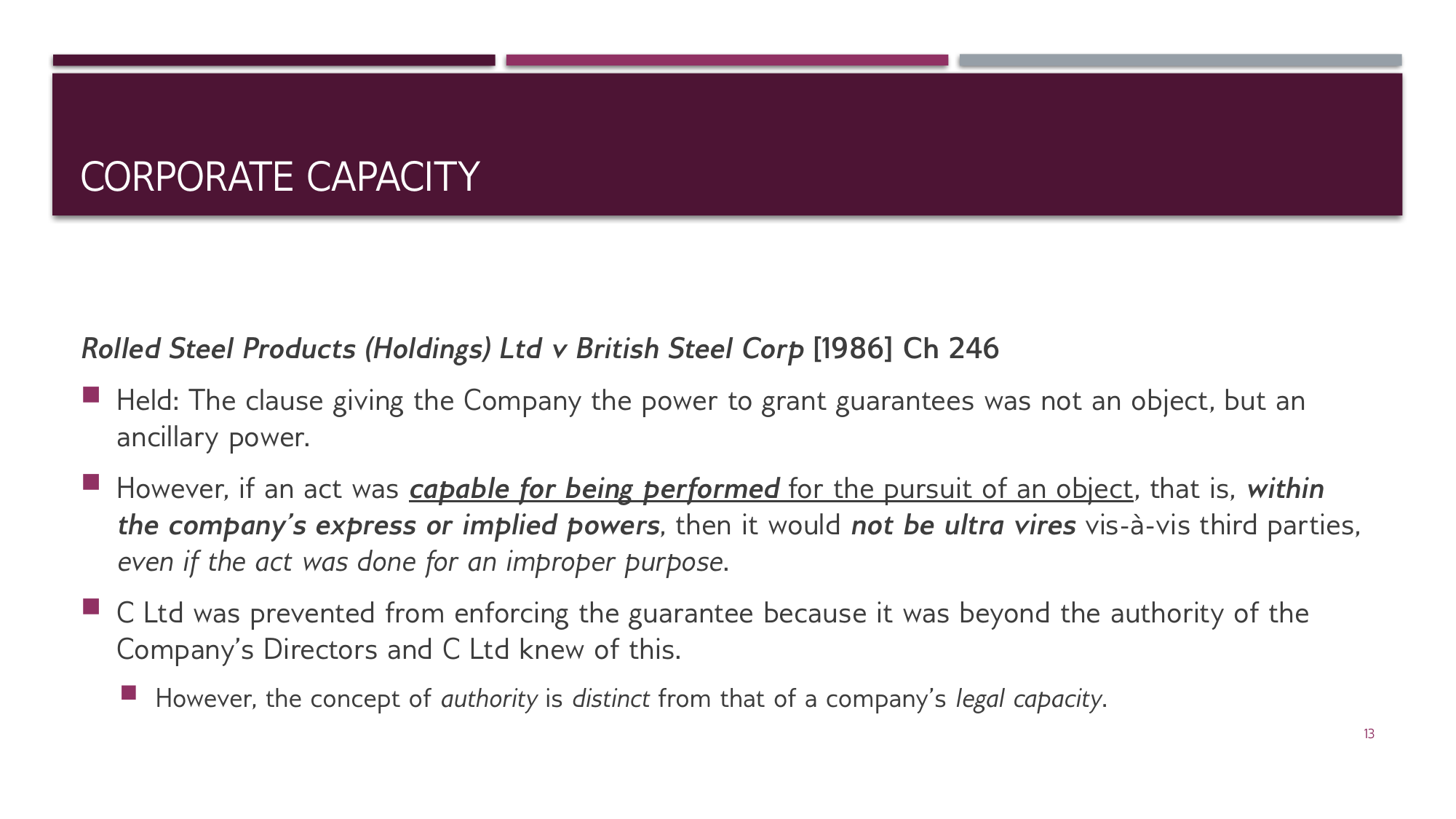

# corporate capacity
Rolled Steel Products (Holdings) Ltd v British Steel Corp [1986] Ch 246
Held: The clause giving the Company the power to grant guarantees was not an object, but an ancillary power.
However, if an act was capable for being performed for the pursuit of an object, that is, within the company’s express or implied powers, then it would not be ultra vires vis-à-vis third parties, even if the act was done for an improper purpose.
C Ltd was prevented from enforcing the guarantee because it was beyond the authority of the Company’s Directors and C Ltd knew of this.
However, the concept of authority is distinct from that of a company’s legal capacity.
13